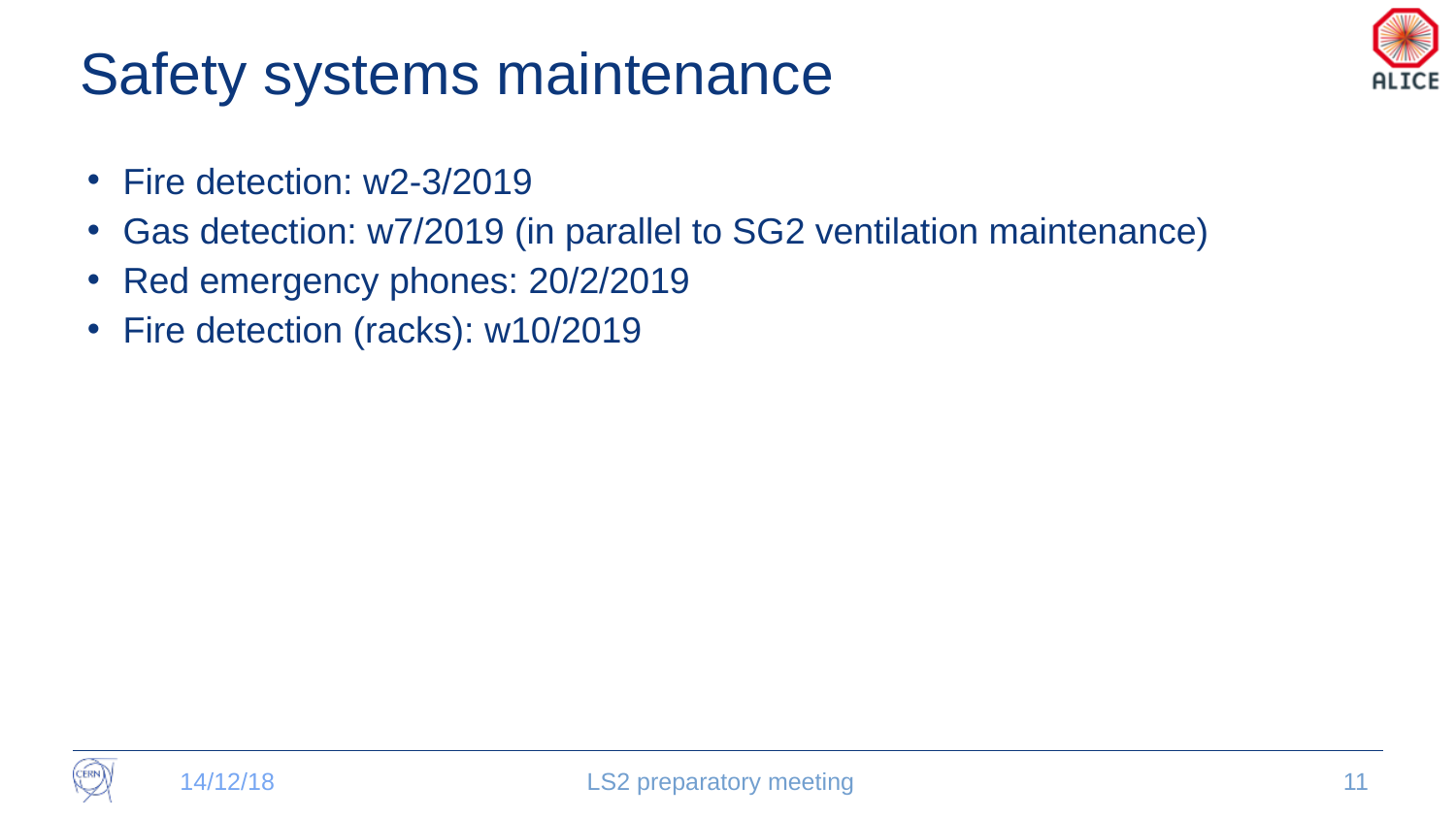

# Safety systems maintenance
Fire detection: w2-3/2019
Gas detection: w7/2019 (in parallel to SG2 ventilation maintenance)
Red emergency phones: 20/2/2019
Fire detection (racks): w10/2019
14/12/18
LS2 preparatory meeting
11